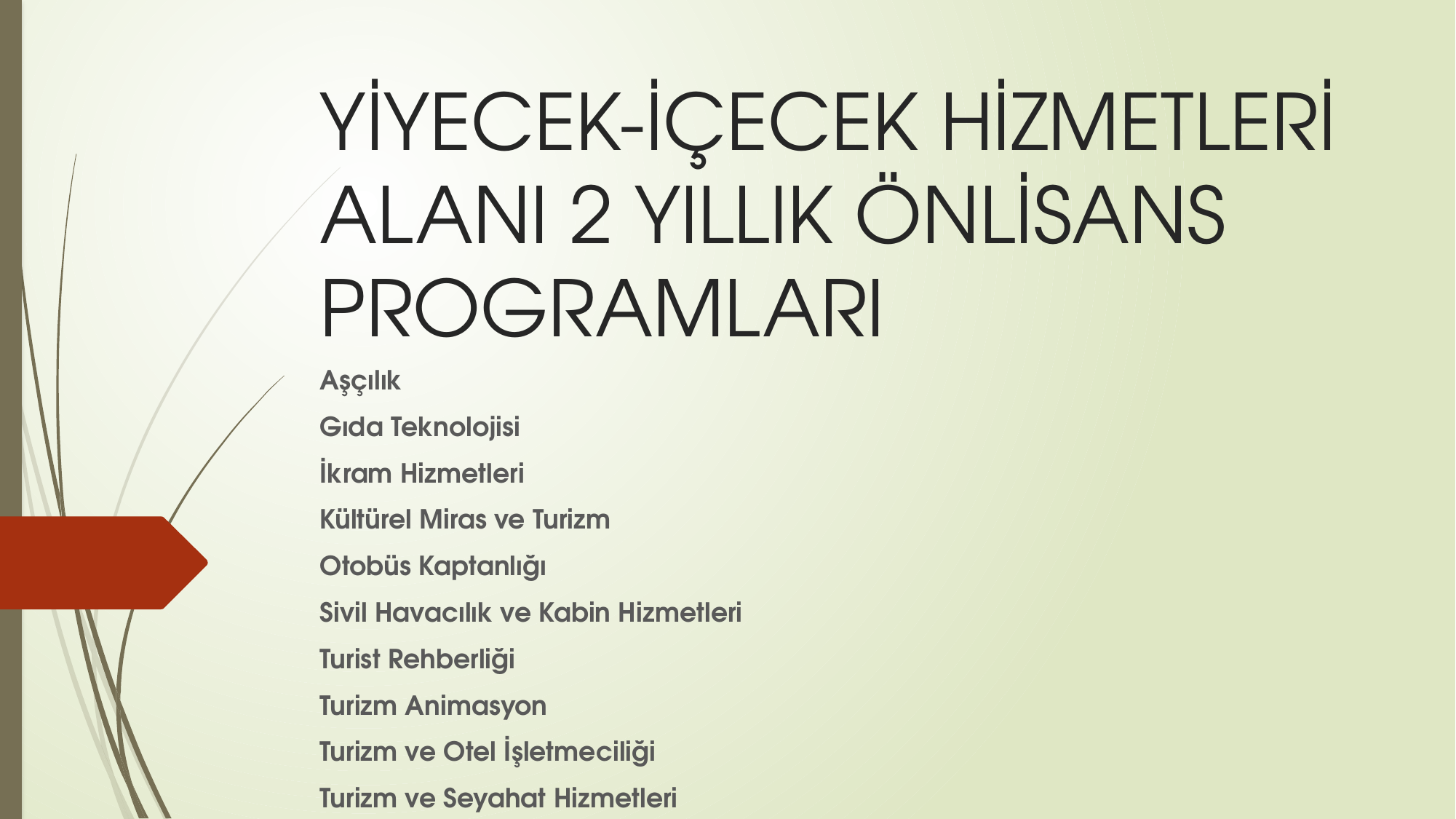

# YİYECEK-İÇECEK HİZMETLERİ ALANI 2 YILLIK ÖNLİSANS PROGRAMLARI
Aşçılık
Gıda Teknolojisi
İkram Hizmetleri
Kültürel Miras ve Turizm
Otobüs Kaptanlığı
Sivil Havacılık ve Kabin Hizmetleri
Turist Rehberliği
Turizm Animasyon
Turizm ve Otel İşletmeciliği
Turizm ve Seyahat Hizmetleri